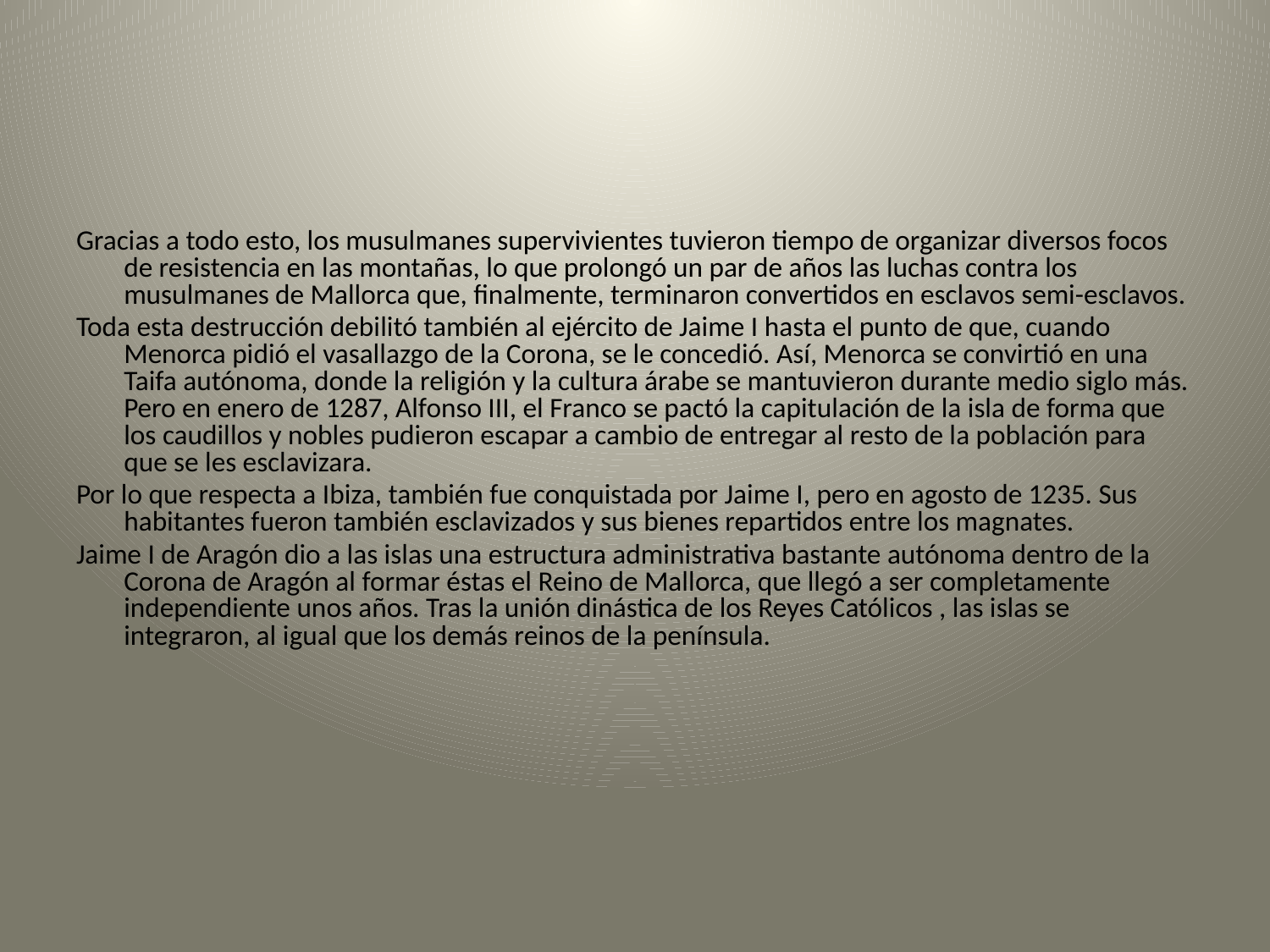

#
Gracias a todo esto, los musulmanes supervivientes tuvieron tiempo de organizar diversos focos de resistencia en las montañas, lo que prolongó un par de años las luchas contra los musulmanes de Mallorca que, finalmente, terminaron convertidos en esclavos semi-esclavos.
Toda esta destrucción debilitó también al ejército de Jaime I hasta el punto de que, cuando Menorca pidió el vasallazgo de la Corona, se le concedió. Así, Menorca se convirtió en una Taifa autónoma, donde la religión y la cultura árabe se mantuvieron durante medio siglo más. Pero en enero de 1287, Alfonso III, el Franco se pactó la capitulación de la isla de forma que los caudillos y nobles pudieron escapar a cambio de entregar al resto de la población para que se les esclavizara.
Por lo que respecta a Ibiza, también fue conquistada por Jaime I, pero en agosto de 1235. Sus habitantes fueron también esclavizados y sus bienes repartidos entre los magnates.
Jaime I de Aragón dio a las islas una estructura administrativa bastante autónoma dentro de la Corona de Aragón al formar éstas el Reino de Mallorca, que llegó a ser completamente independiente unos años. Tras la unión dinástica de los Reyes Católicos , las islas se integraron, al igual que los demás reinos de la península.